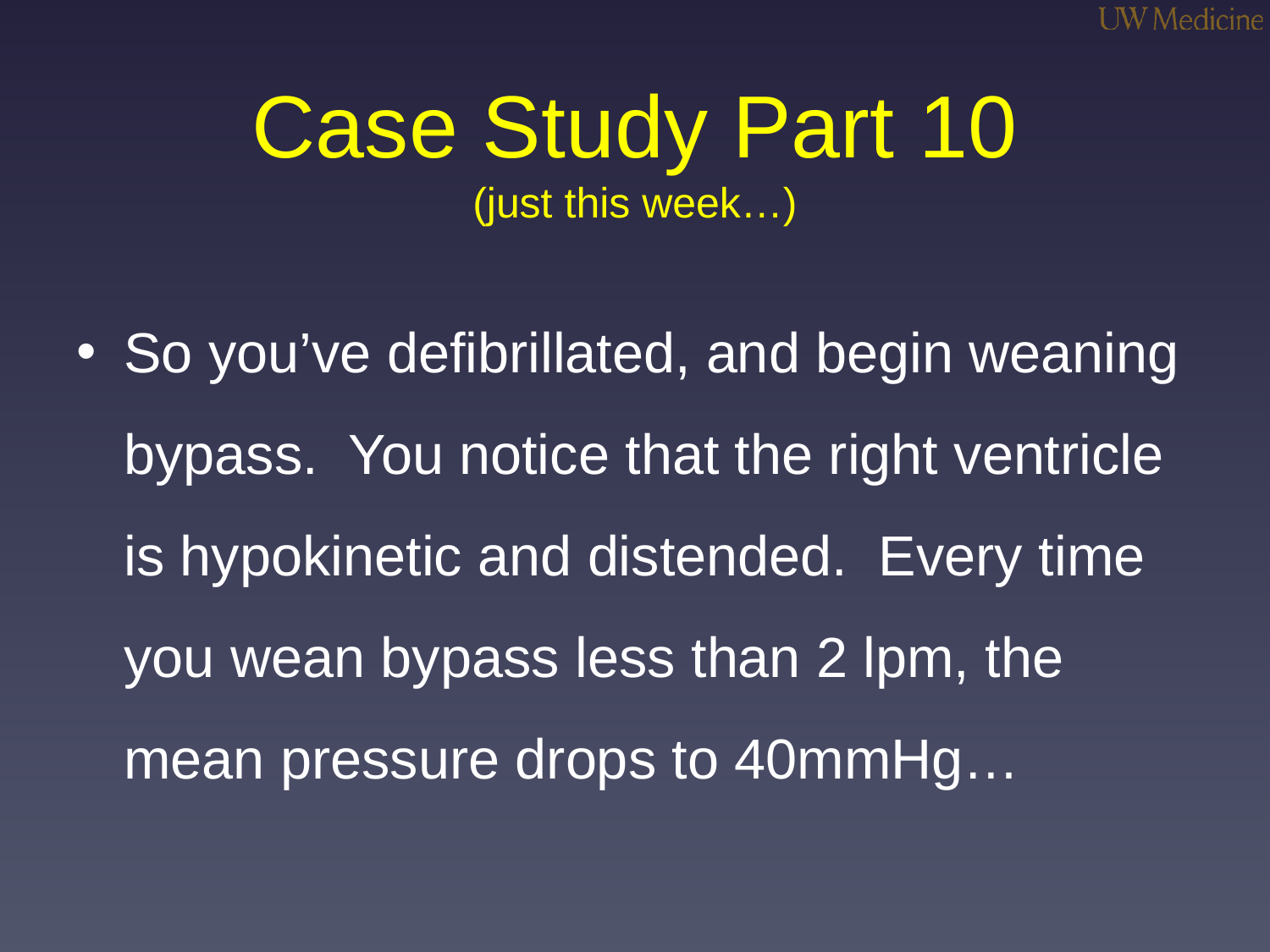

# Case Study Part 10 (just this week…)
So you’ve defibrillated, and begin weaning bypass.  You notice that the right ventricle is hypokinetic and distended.  Every time you wean bypass less than 2 lpm, the mean pressure drops to 40mmHg…